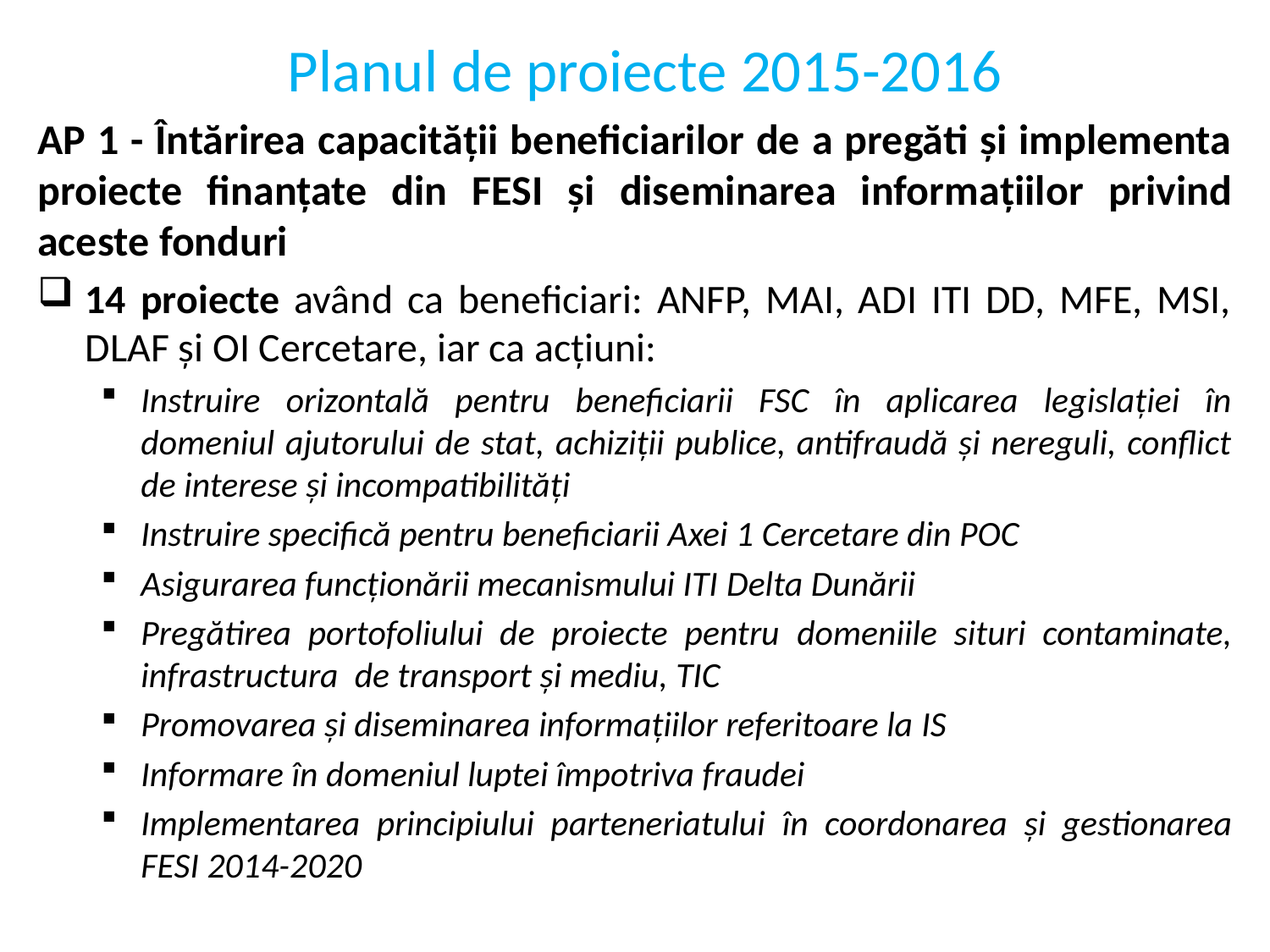

# Planul de proiecte 2015-2016
AP 1 - Întărirea capacității beneficiarilor de a pregăti și implementa proiecte finanțate din FESI și diseminarea informațiilor privind aceste fonduri
14 proiecte având ca beneficiari: ANFP, MAI, ADI ITI DD, MFE, MSI, DLAF și OI Cercetare, iar ca acțiuni:
Instruire orizontală pentru beneficiarii FSC în aplicarea legislației în domeniul ajutorului de stat, achiziții publice, antifraudă și nereguli, conflict de interese și incompatibilități
Instruire specifică pentru beneficiarii Axei 1 Cercetare din POC
Asigurarea funcționării mecanismului ITI Delta Dunării
Pregătirea portofoliului de proiecte pentru domeniile situri contaminate, infrastructura  de transport și mediu, TIC
Promovarea și diseminarea informațiilor referitoare la IS
Informare în domeniul luptei împotriva fraudei
Implementarea principiului parteneriatului în coordonarea și gestionarea FESI 2014-2020